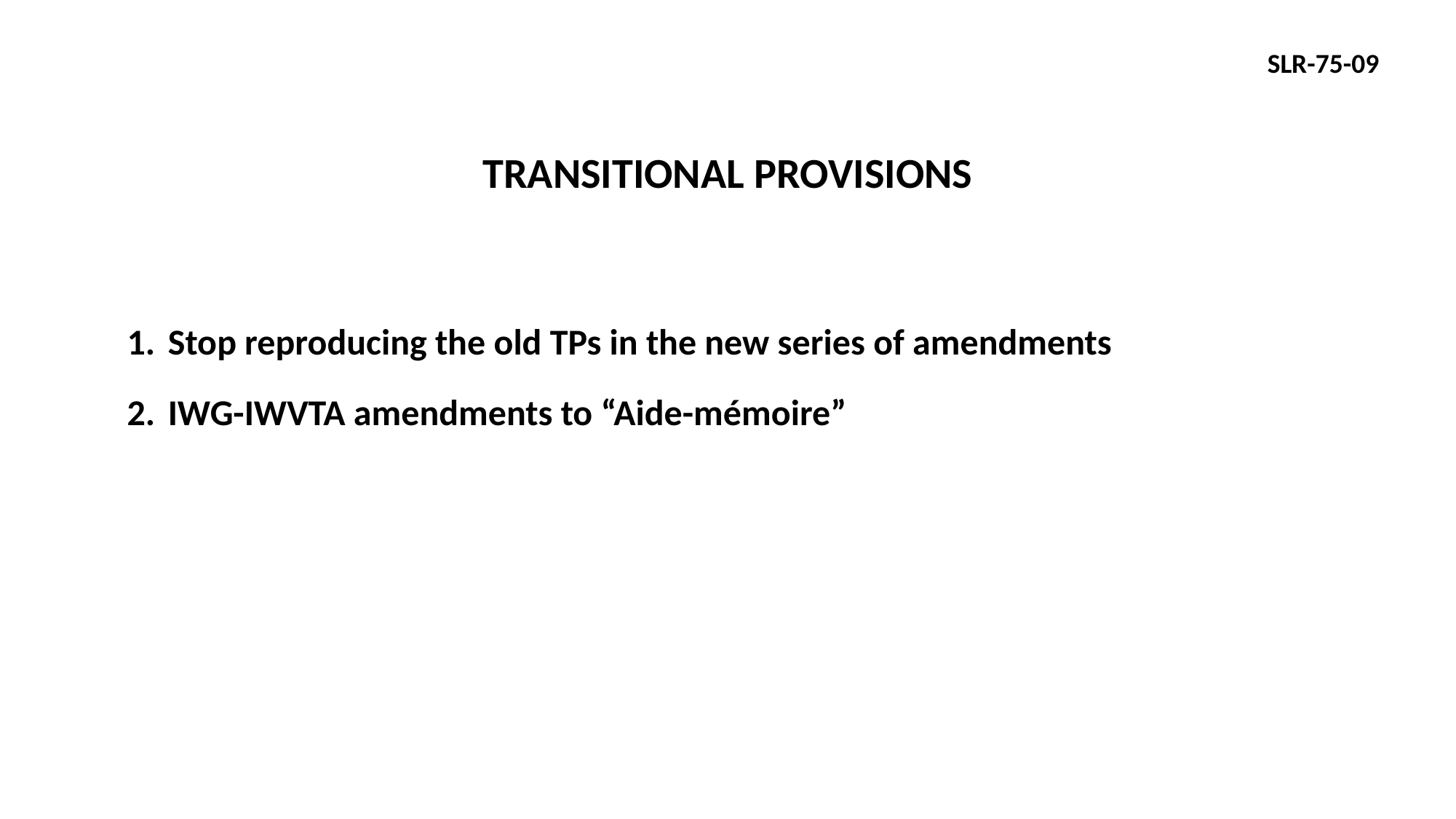

SLR-75-09
TRANSITIONAL PROVISIONS
Stop reproducing the old TPs in the new series of amendments
IWG-IWVTA amendments to “Aide-mémoire”